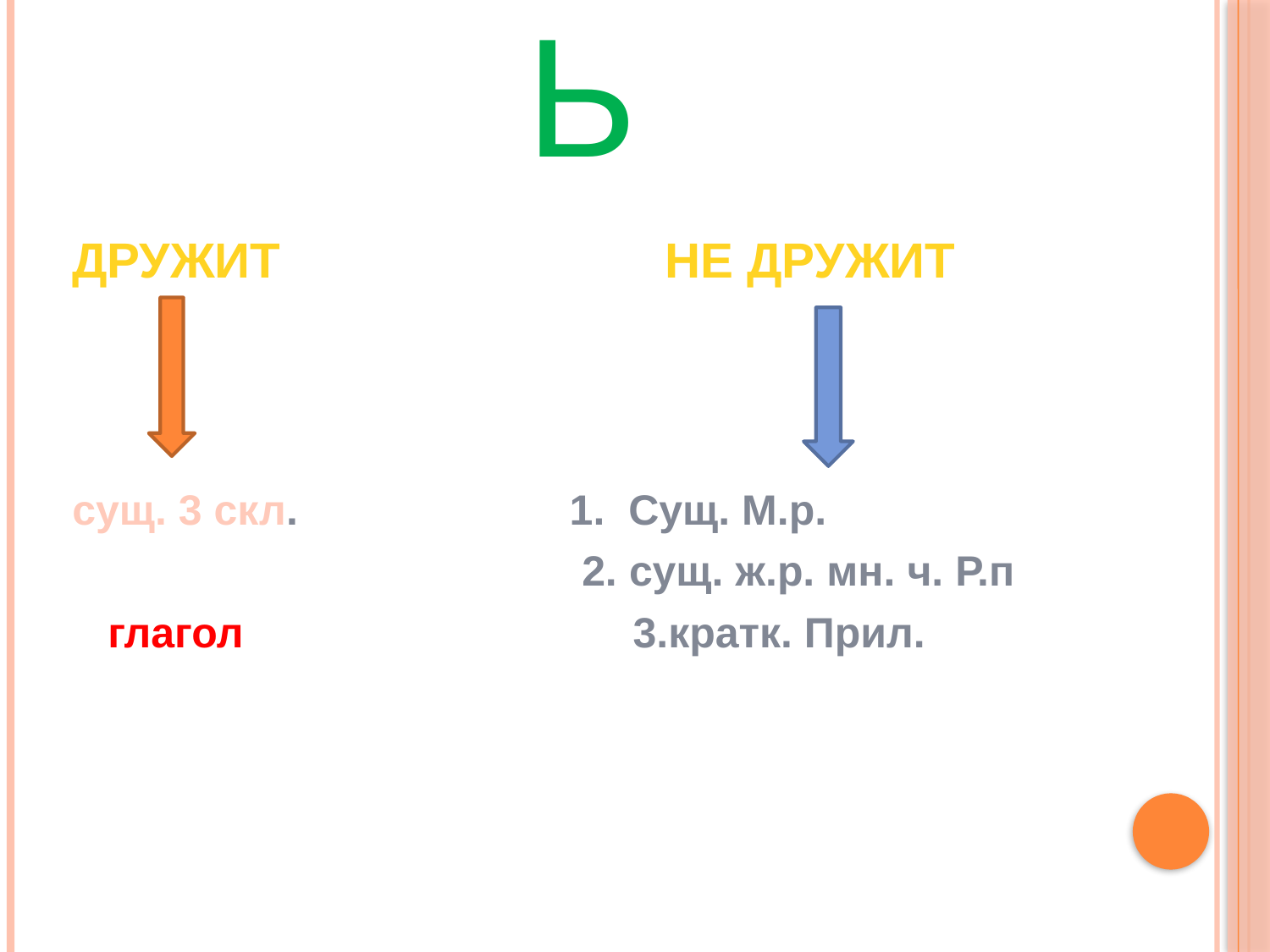

# ь
дружит                            не дружит

сущ. 3 скл.                       1.  Сущ. М.р.
                                           2. сущ. ж.р. мн. ч. Р.п
   глагол                                 3.кратк. Прил.